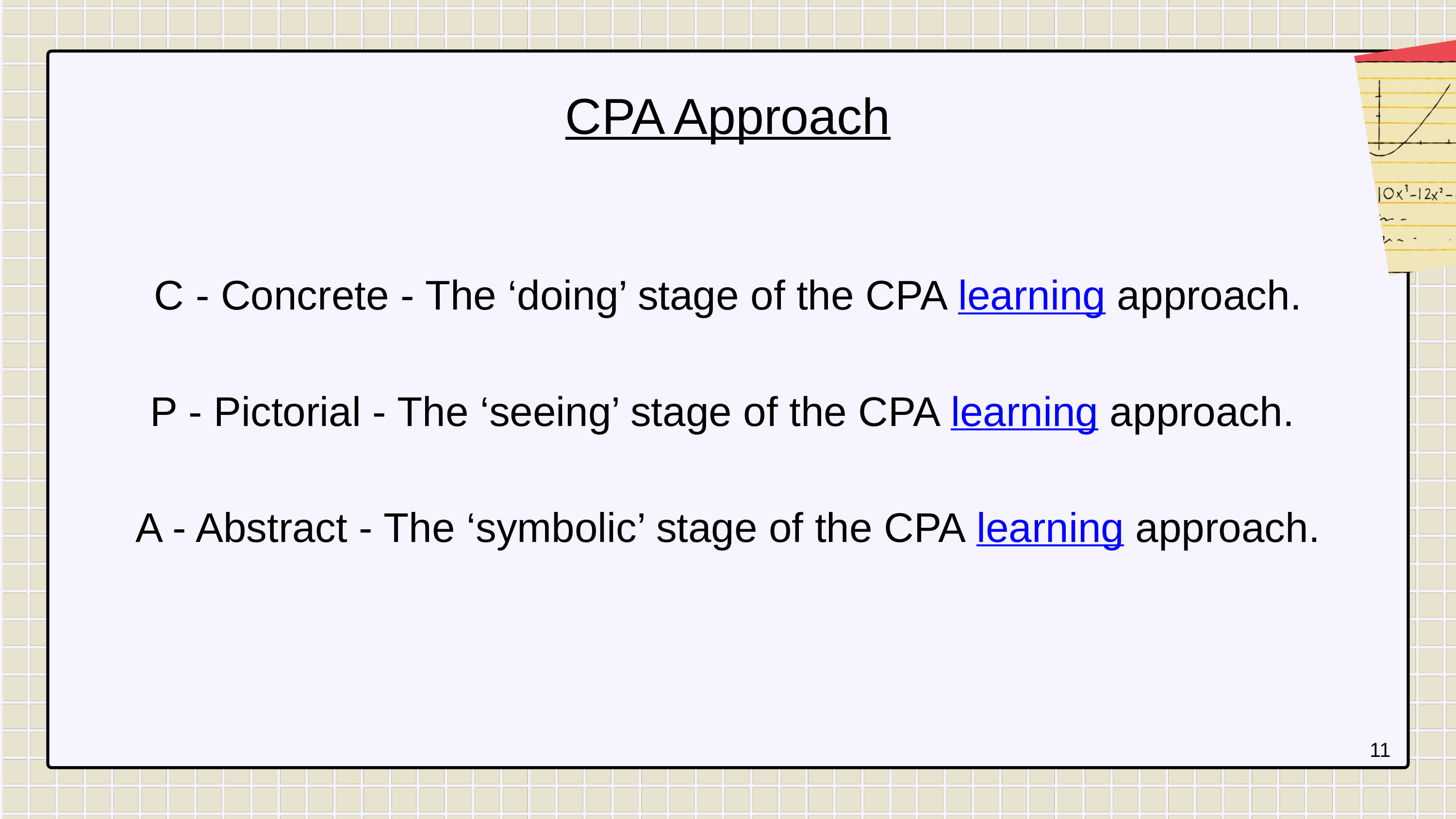

CPA Approach

C - Concrete - The ‘doing’ stage of the CPA learning approach.

P - Pictorial - The ‘seeing’ stage of the CPA learning approach.

A - Abstract - The ‘symbolic’ stage of the CPA learning approach.

11